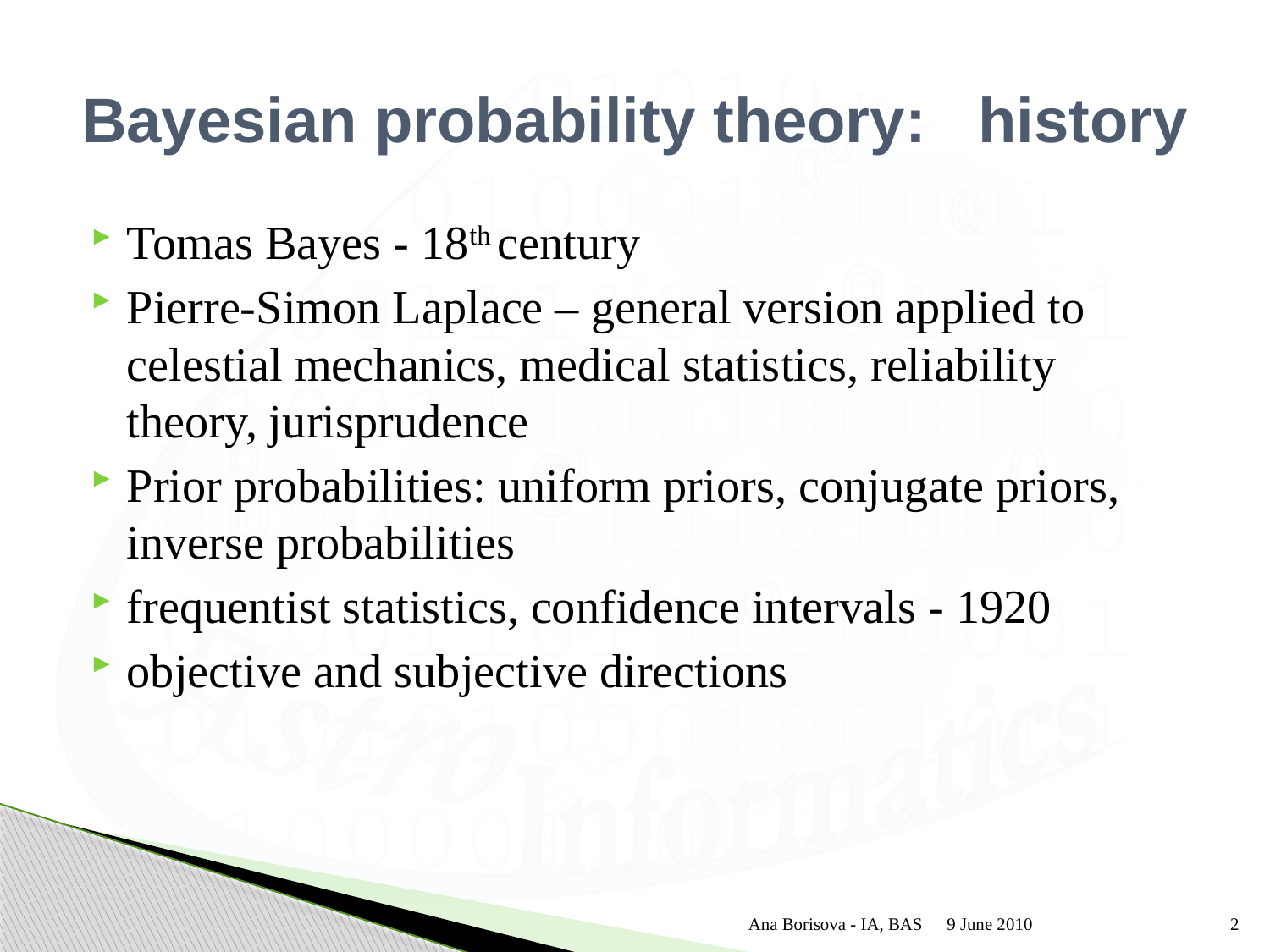

# Bayesian probability theory:   history
Tomas Bayes - 18th century
Pierre-Simon Laplace – general version applied to celestial mechanics, medical statistics, reliability theory, jurisprudence
Prior probabilities: uniform priors, conjugate priors, inverse probabilities
frequentist statistics, confidence intervals - 1920
objective and subjective directions

Ana Borisova - IA, BAS
9 June 2010
2